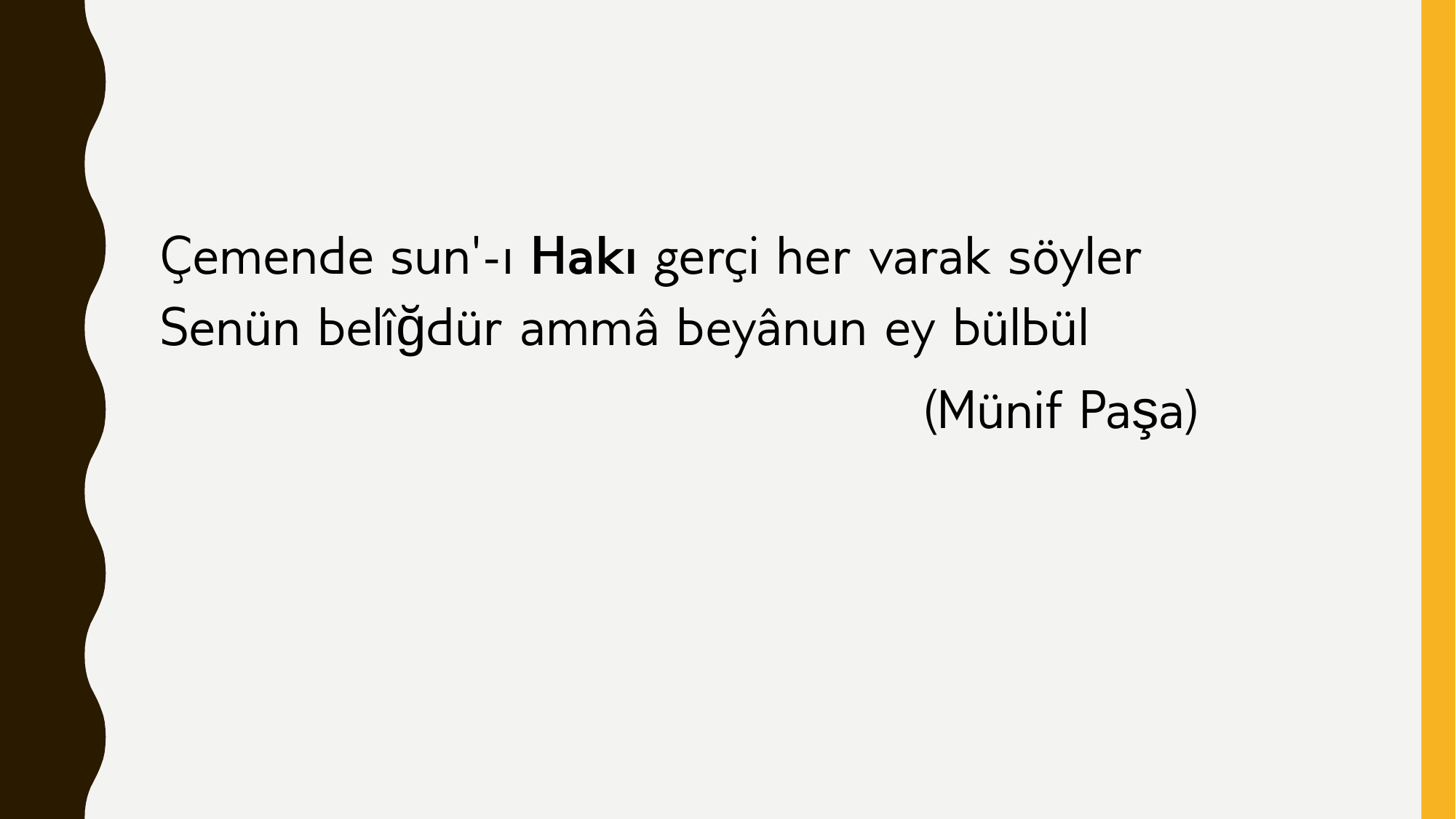

Çemende sun'-ı Hakı gerçi her varak söyler
Senün belîğdür ammâ beyânun ey bülbül
				 			(Münif Paşa)